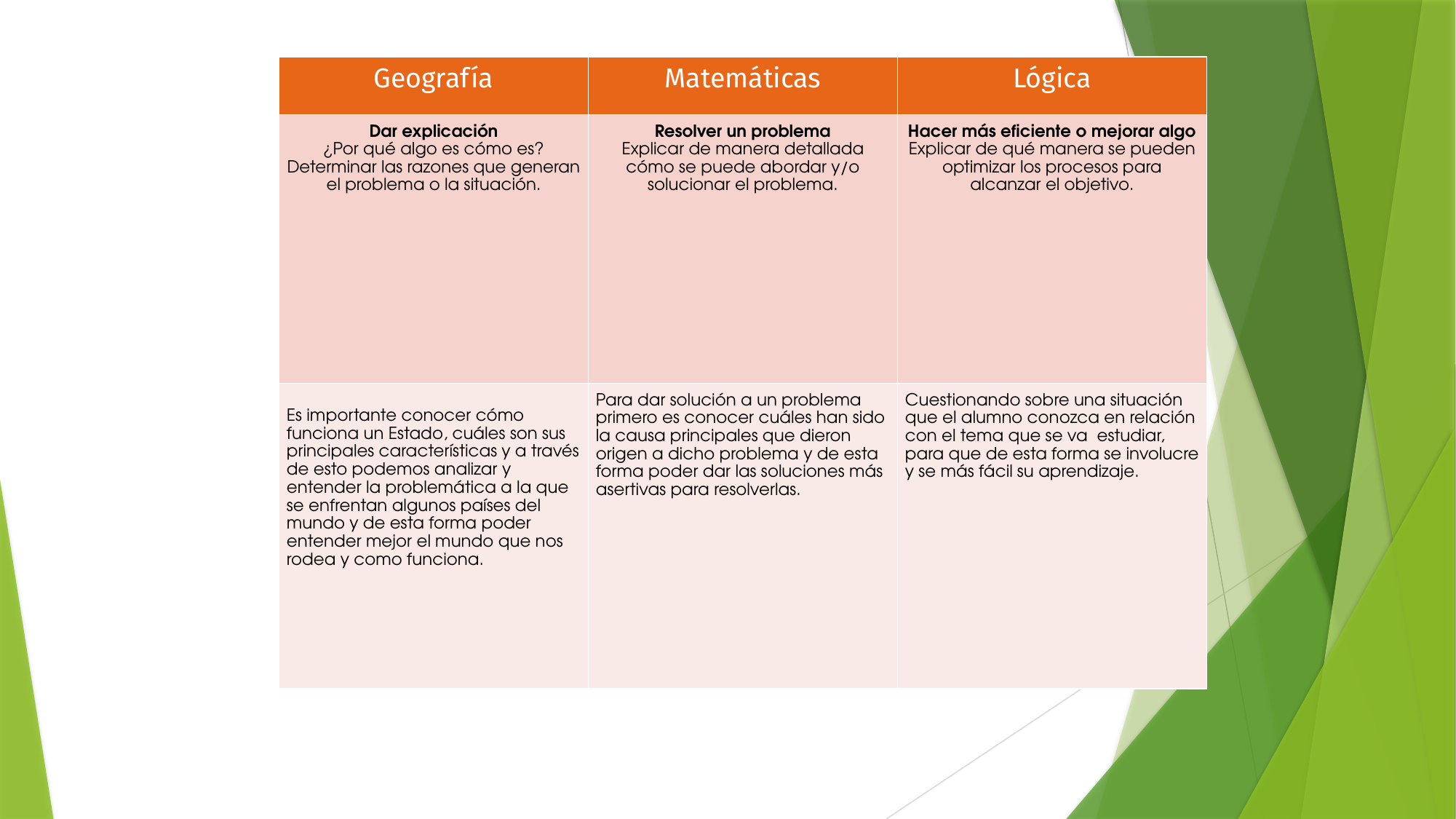

| Geografía | Matemáticas | Lógica |
| --- | --- | --- |
| Dar explicación ¿Por qué algo es cómo es? Determinar las razones que generan el problema o la situación. | Resolver un problema Explicar de manera detallada cómo se puede abordar y/o solucionar el problema. | Hacer más eficiente o mejorar algo Explicar de qué manera se pueden optimizar los procesos para alcanzar el objetivo. |
| Es importante conocer cómo funciona un Estado, cuáles son sus principales características y a través de esto podemos analizar y entender la problemática a la que se enfrentan algunos países del mundo y de esta forma poder entender mejor el mundo que nos rodea y como funciona. | Para dar solución a un problema primero es conocer cuáles han sido la causa principales que dieron origen a dicho problema y de esta forma poder dar las soluciones más asertivas para resolverlas. | Cuestionando sobre una situación que el alumno conozca en relación con el tema que se va estudiar, para que de esta forma se involucre y se más fácil su aprendizaje. |

5f. Temas y productos